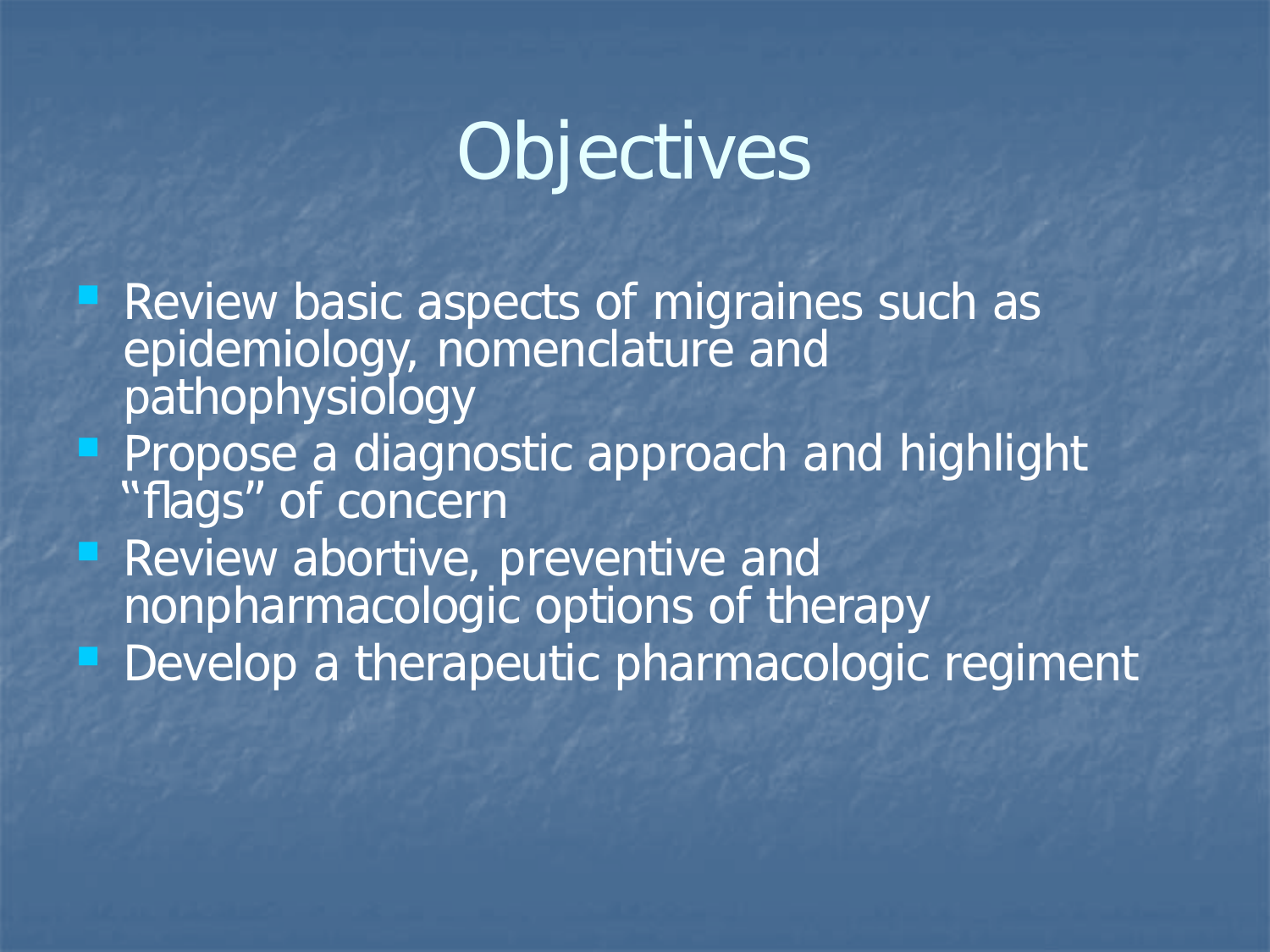

# Objectives
Review basic aspects of migraines such as epidemiology, nomenclature and pathophysiology
Propose a diagnostic approach and highlight “flags” of concern
Review abortive, preventive and nonpharmacologic options of therapy
Develop a therapeutic pharmacologic regiment